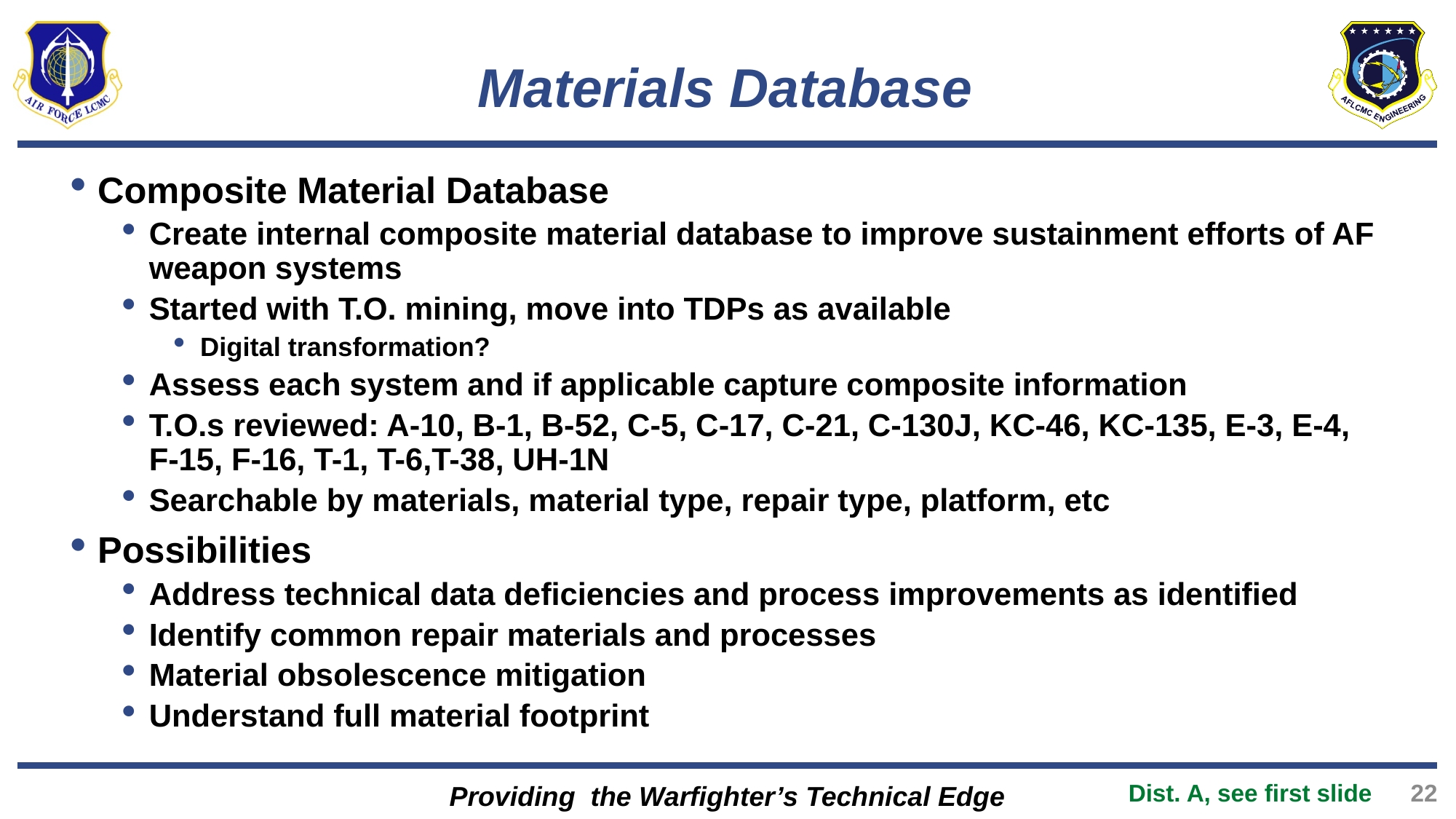

# Materials Database
Composite Material Database
Create internal composite material database to improve sustainment efforts of AF weapon systems
Started with T.O. mining, move into TDPs as available
Digital transformation?
Assess each system and if applicable capture composite information
T.O.s reviewed: A-10, B-1, B-52, C-5, C-17, C-21, C-130J, KC-46, KC-135, E-3, E-4, F-15, F-16, T-1, T-6,T-38, UH-1N
Searchable by materials, material type, repair type, platform, etc
Possibilities
Address technical data deficiencies and process improvements as identified
Identify common repair materials and processes
Material obsolescence mitigation
Understand full material footprint

22